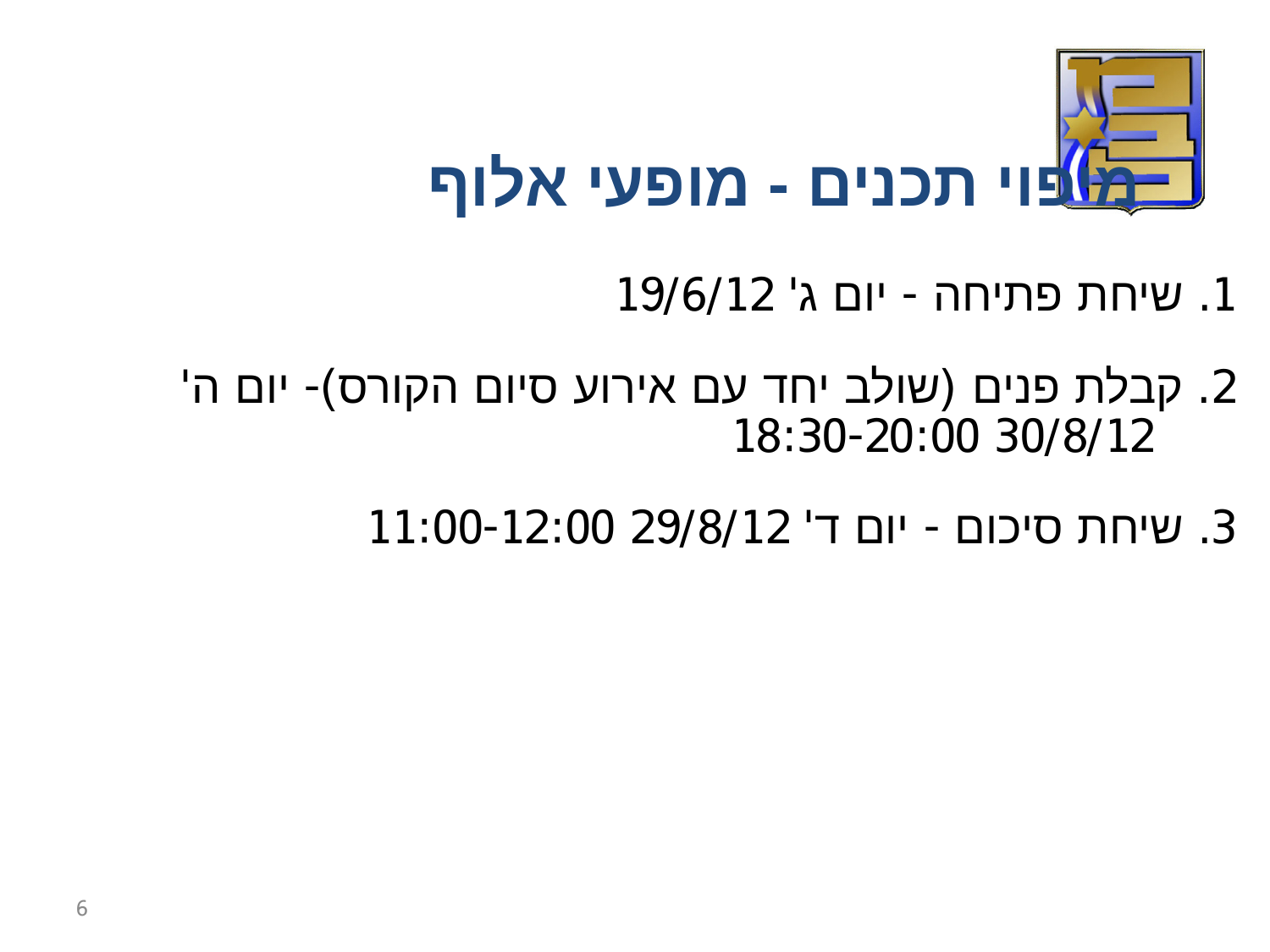

מיפוי תכנים - מופעי אלוף
1. שיחת פתיחה - יום ג' 19/6/12
2. קבלת פנים (שולב יחד עם אירוע סיום הקורס)- יום ה' 30/8/12 18:30-20:00
3. שיחת סיכום - יום ד' 29/8/12 11:00-12:00
6